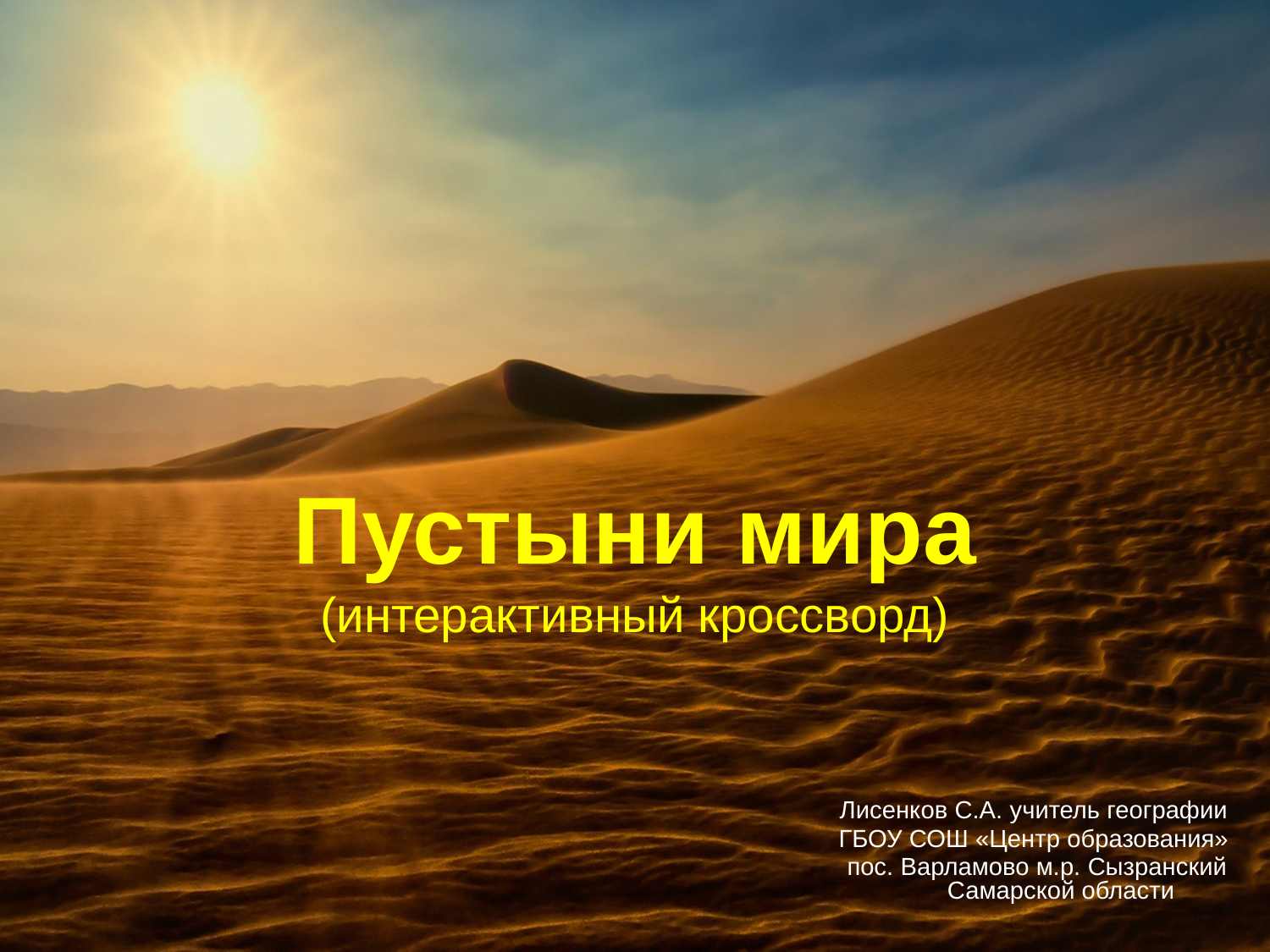

# Пустыни мира (интерактивный кроссворд)
Лисенков С.А. учитель географии
ГБОУ СОШ «Центр образования»
пос. Варламово м.р. Сызранский Самарской области